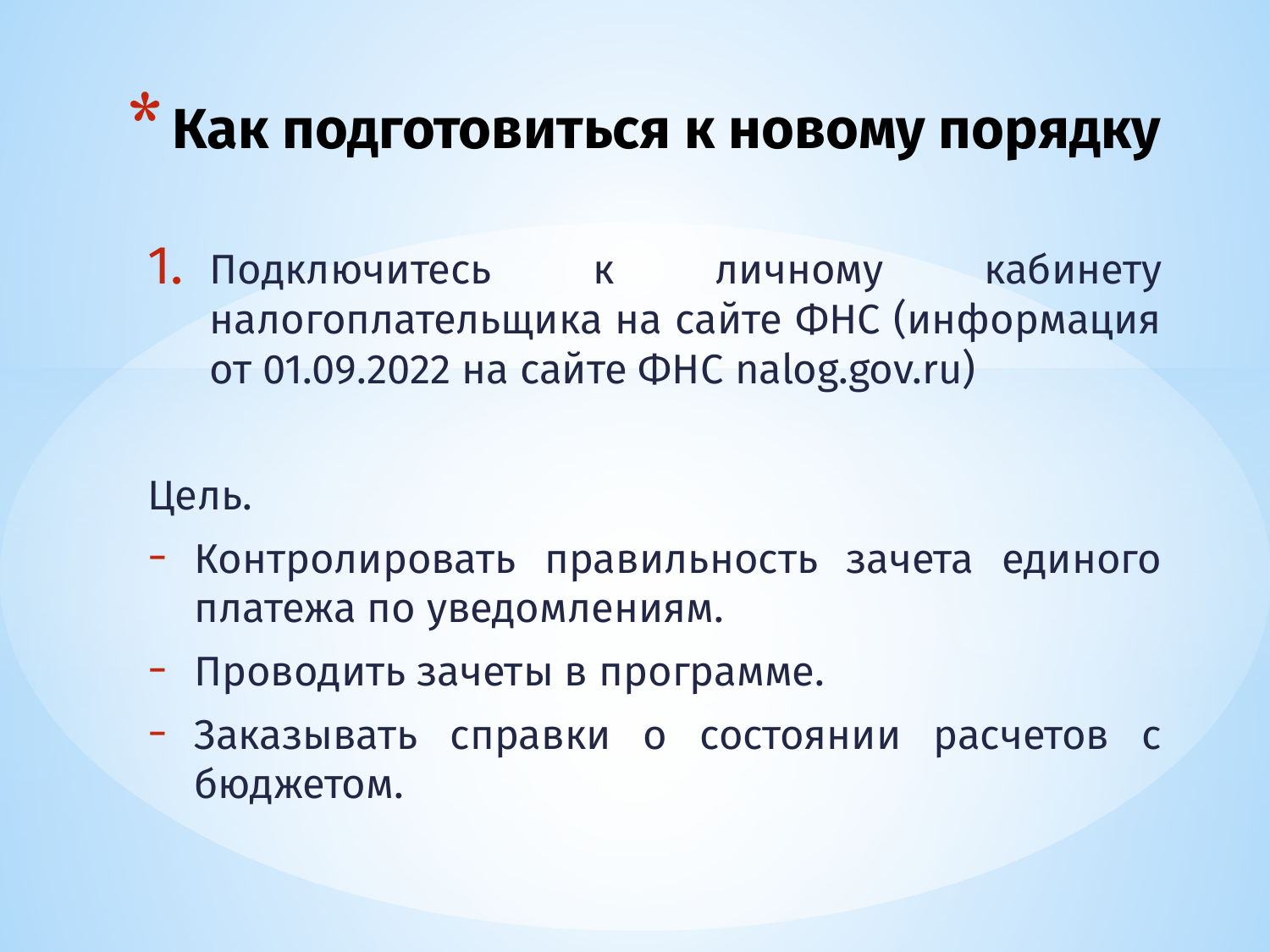

# Как подготовиться к новому порядку
Подключитесь к личному кабинету налогоплательщика на сайте ФНС (информация от 01.09.2022 на сайте ФНС nalog.gov.ru)

Цель.
Контролировать правильность зачета единого платежа по уведомлениям.
Проводить зачеты в программе.
Заказывать справки о состоянии расчетов с бюджетом.